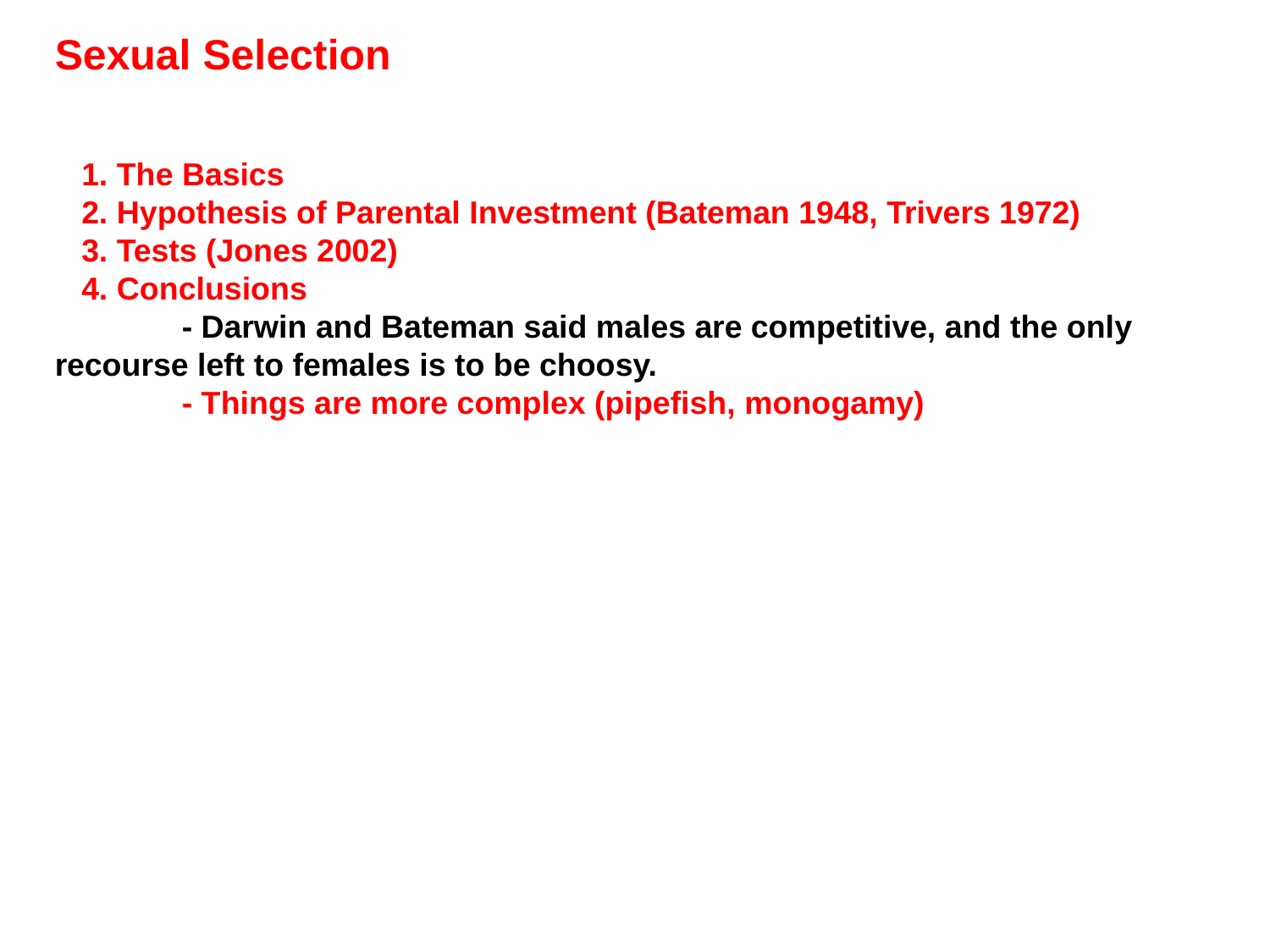

Sexual Selection
    - not really a level, but recognized in the same way - as a deviation from predictions offered by a strict selection model.
   1. The Basics
   2. Hypothesis of Parental Investment (Bateman 1948, Trivers 1972)
   3. Tests (Jones 2002)
   4. Conclusions
	- Darwin and Bateman said males are competitive, and the only recourse left to females is to be choosy.
	- Things are more complex (pipefish, monogamy)